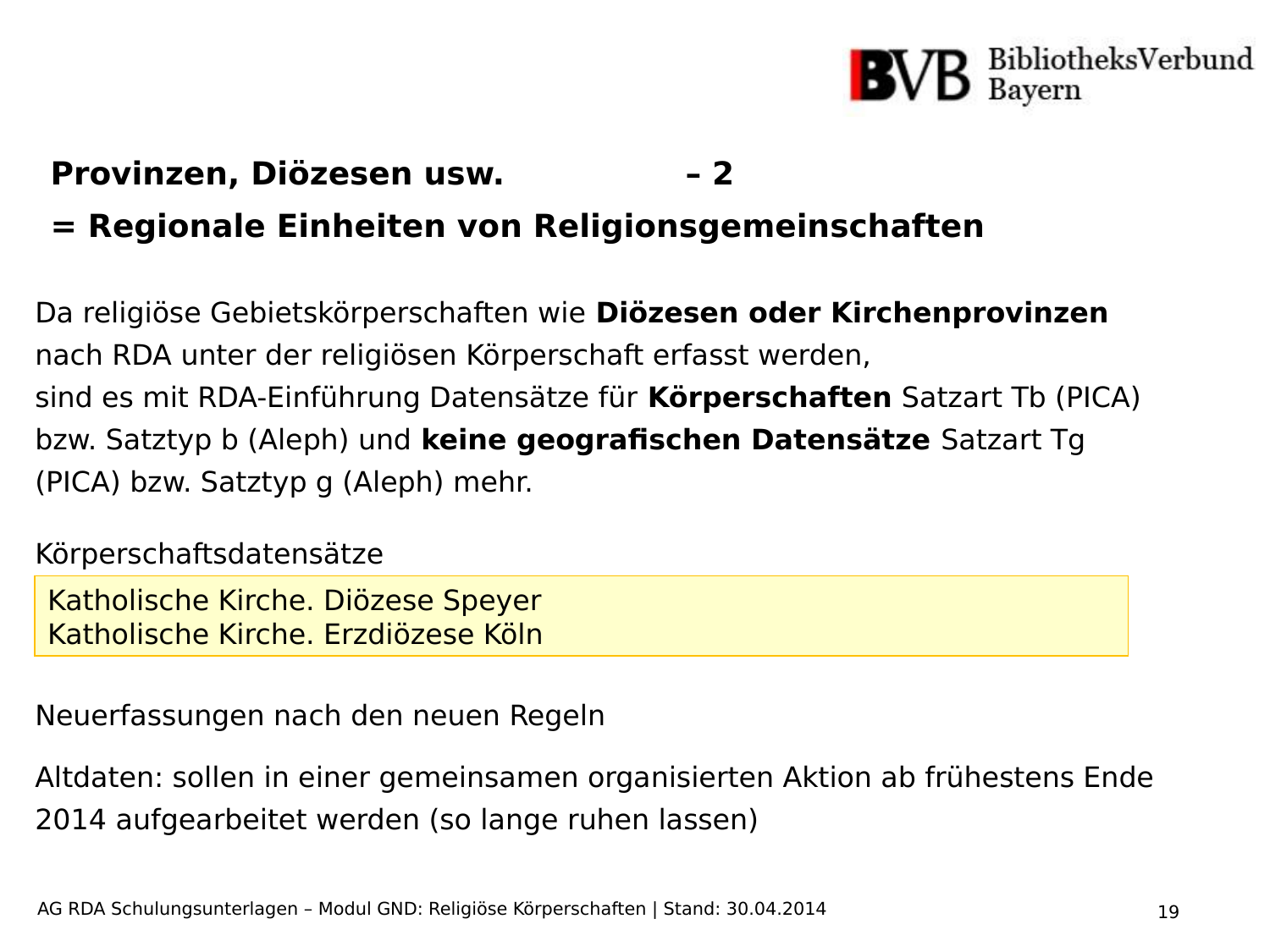

Provinzen, Diözesen usw. 		– 2
= Regionale Einheiten von Religionsgemeinschaften
Da religiöse Gebietskörperschaften wie Diözesen oder Kirchenprovinzen nach RDA unter der religiösen Körperschaft erfasst werden,
sind es mit RDA-Einführung Datensätze für Körperschaften Satzart Tb (PICA) bzw. Satztyp b (Aleph) und keine geografischen Datensätze Satzart Tg (PICA) bzw. Satztyp g (Aleph) mehr.
Körperschaftsdatensätze

Neuerfassungen nach den neuen Regeln
Altdaten: sollen in einer gemeinsamen organisierten Aktion ab frühestens Ende 2014 aufgearbeitet werden (so lange ruhen lassen)
Katholische Kirche. Diözese Speyer
Katholische Kirche. Erzdiözese Köln